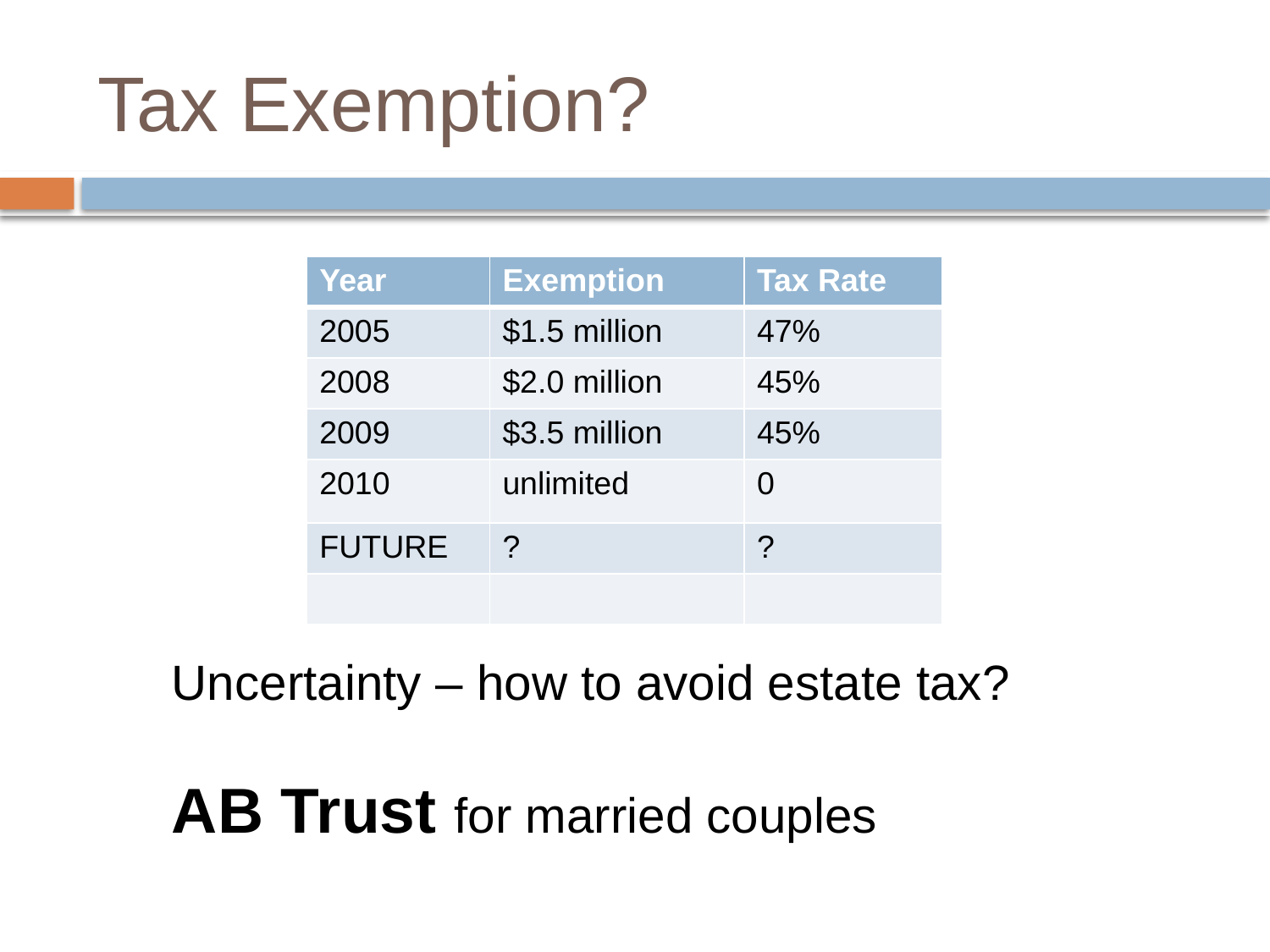

# Tax Exemption?

| Year | Exemption | Tax Rate |
| --- | --- | --- |
| 2005 | $1.5 million | 47% |
| 2008 | $2.0 million | 45% |
| 2009 | $3.5 million | 45% |
| 2010 | unlimited | 0 |
| FUTURE | ? | ? |
|  |  |  |

Uncertainty – how to avoid estate tax?

AB Trust for married couples